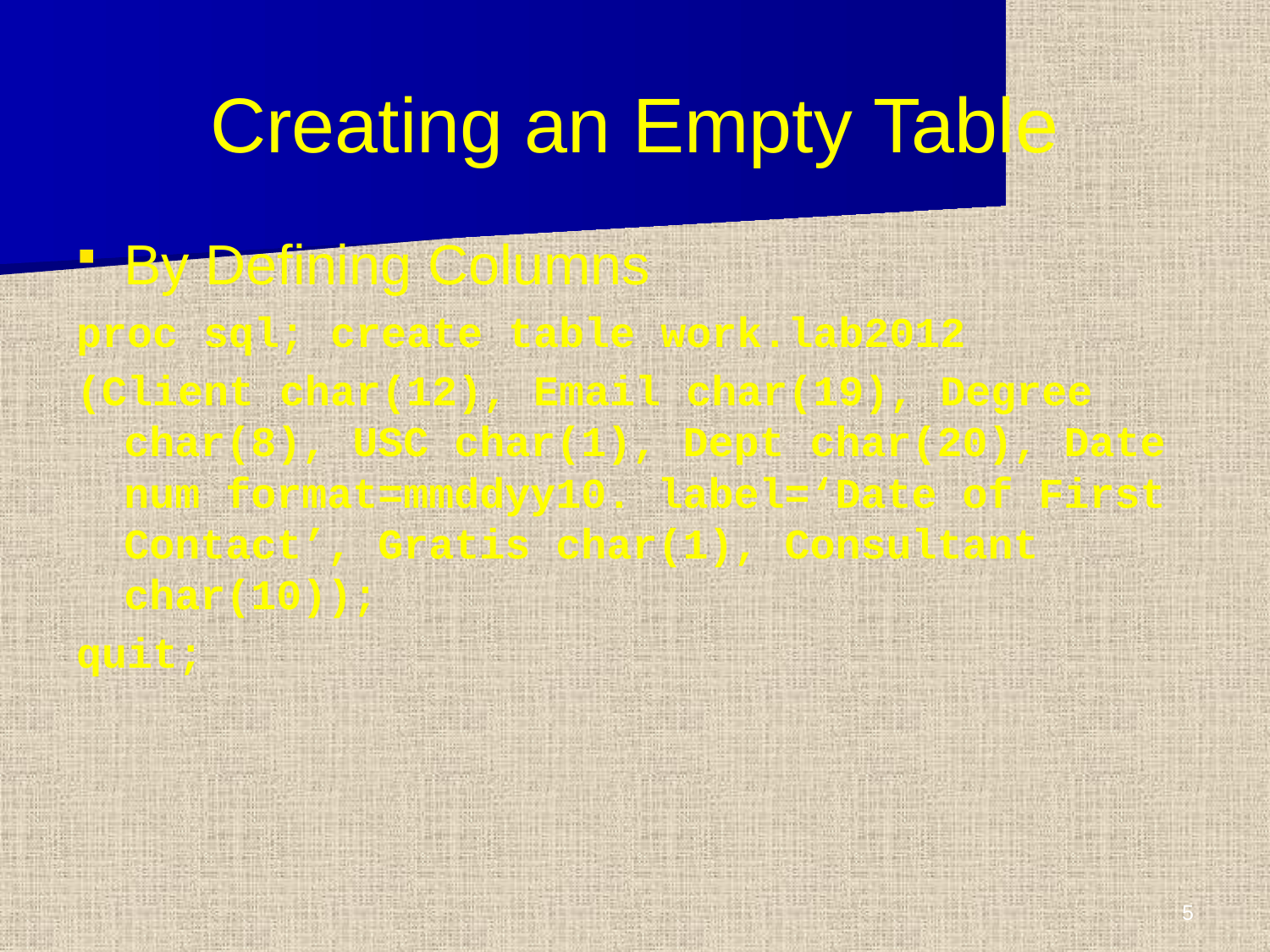

# Creating an Empty Table
By Defining Columns
proc sql; create table work.lab2012
(Client char(12), Email char(19), Degree char(8), USC char(1), Dept char(20), Date num format=mmddyy10. label=‘Date of First Contact’, Gratis char(1), Consultant char(10));
quit;

5